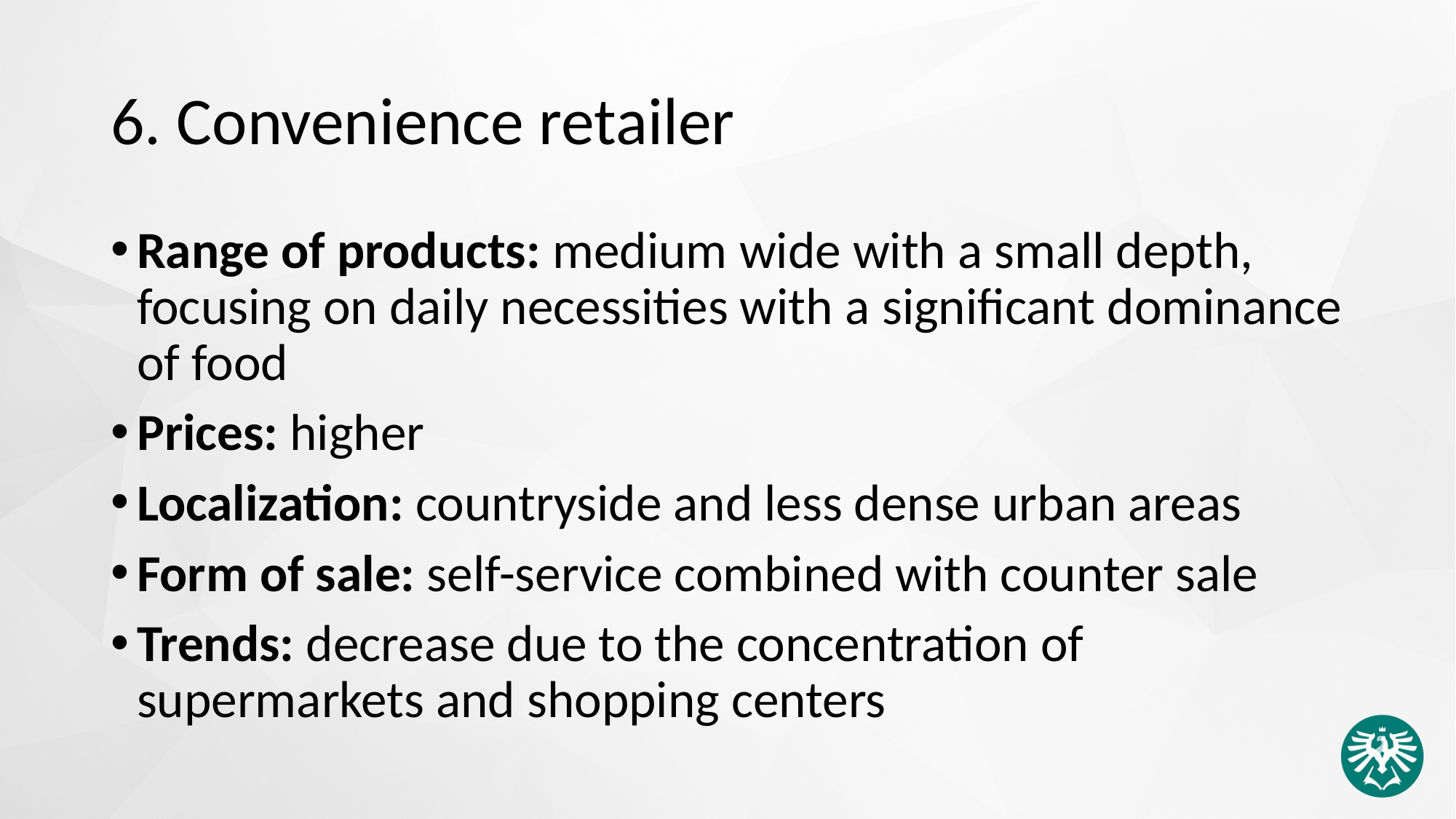

# 6. Convenience retailer
Range of products: medium wide with a small depth, focusing on daily necessities with a significant dominance of food
Prices: higher
Localization: countryside and less dense urban areas
Form of sale: self-service combined with counter sale
Trends: decrease due to the concentration of supermarkets and shopping centers